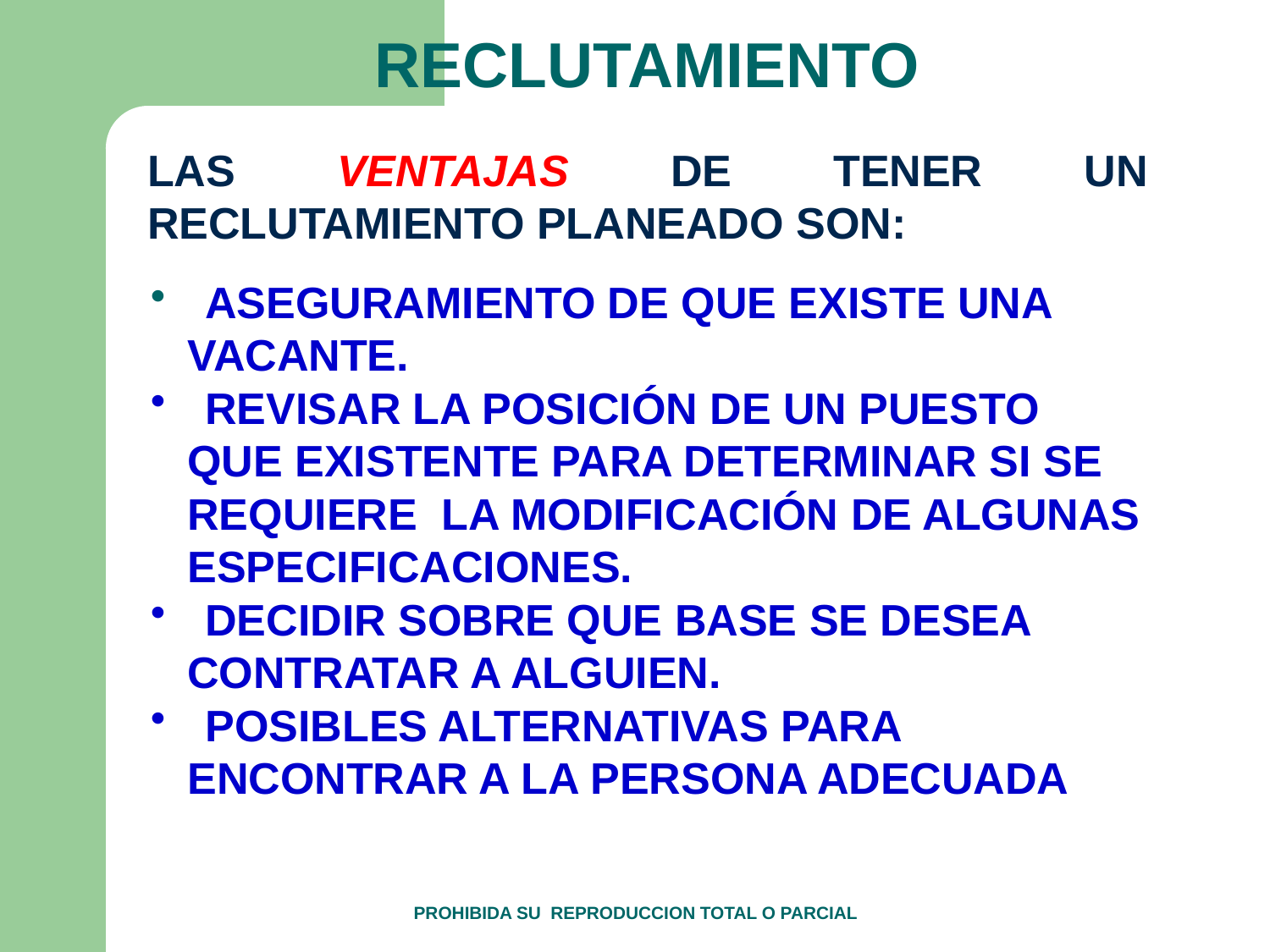

RECLUTAMIENTO
LAS VENTAJAS DE TENER UN RECLUTAMIENTO PLANEADO SON:
  ASEGURAMIENTO DE QUE EXISTE UNA
   VACANTE.
  REVISAR LA POSICIÓN DE UN PUESTO
   QUE EXISTENTE PARA DETERMINAR SI SE
   REQUIERE  LA MODIFICACIÓN DE ALGUNAS
   ESPECIFICACIONES.
  DECIDIR SOBRE QUE BASE SE DESEA
   CONTRATAR A ALGUIEN.
  POSIBLES ALTERNATIVAS PARA
   ENCONTRAR A LA PERSONA ADECUADA